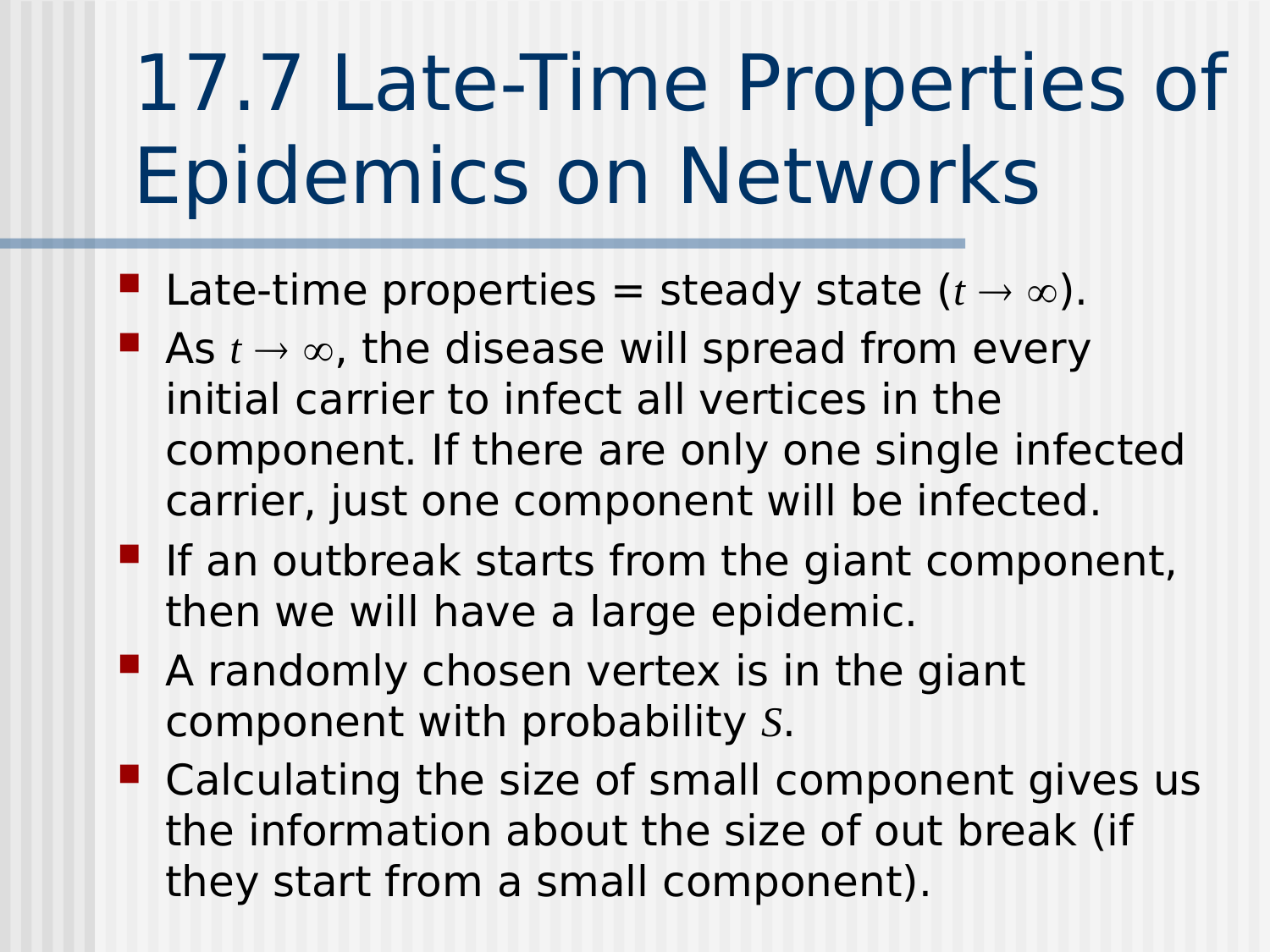

# 17.7 Late-Time Properties of Epidemics on Networks
Late-time properties = steady state (t → ∞).
As t → ∞, the disease will spread from every initial carrier to infect all vertices in the component. If there are only one single infected carrier, just one component will be infected.
If an outbreak starts from the giant component, then we will have a large epidemic.
A randomly chosen vertex is in the giant component with probability S.
Calculating the size of small component gives us the information about the size of out break (if they start from a small component).